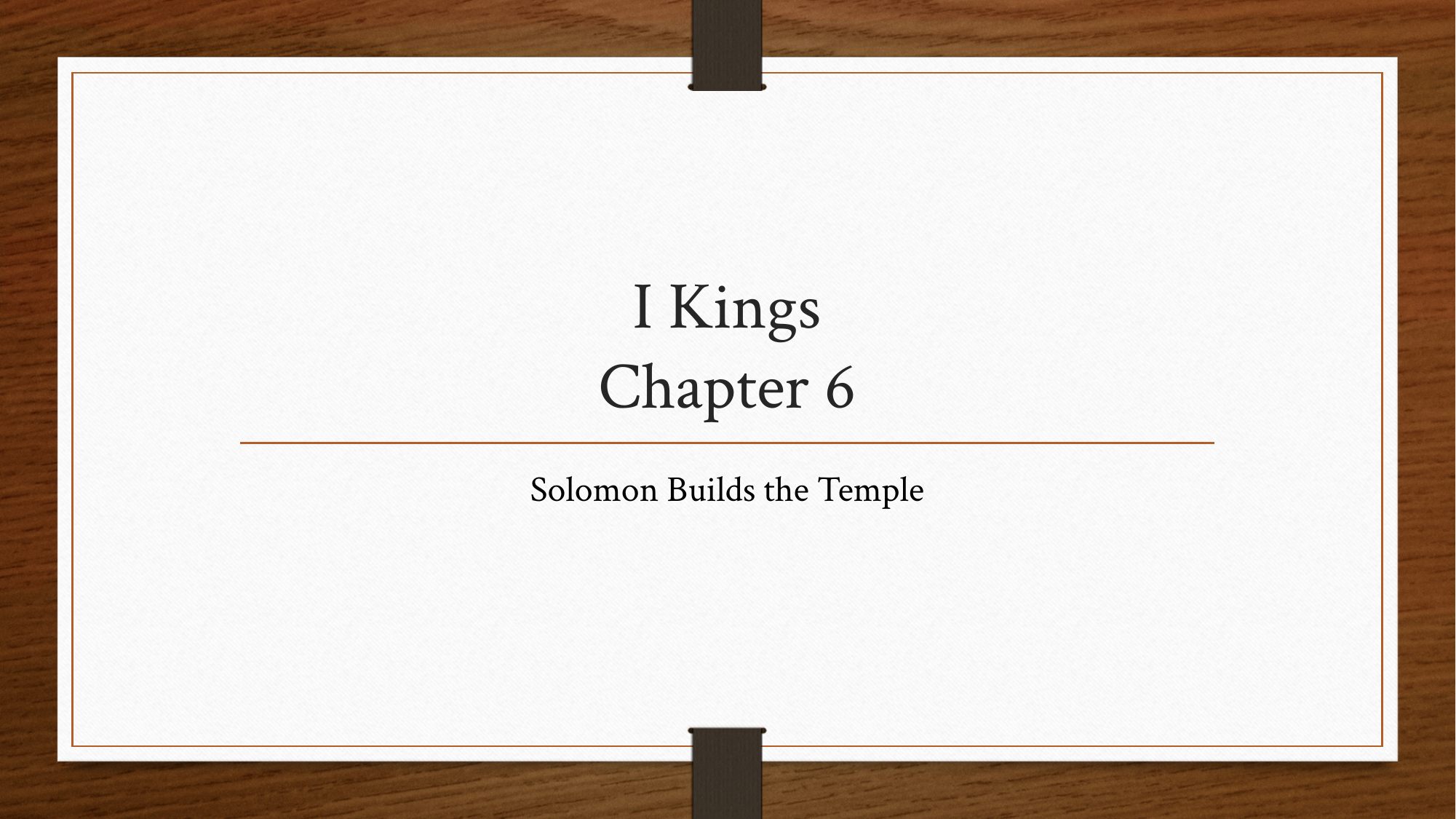

# I Kings Chapter 6
Solomon Builds the Temple